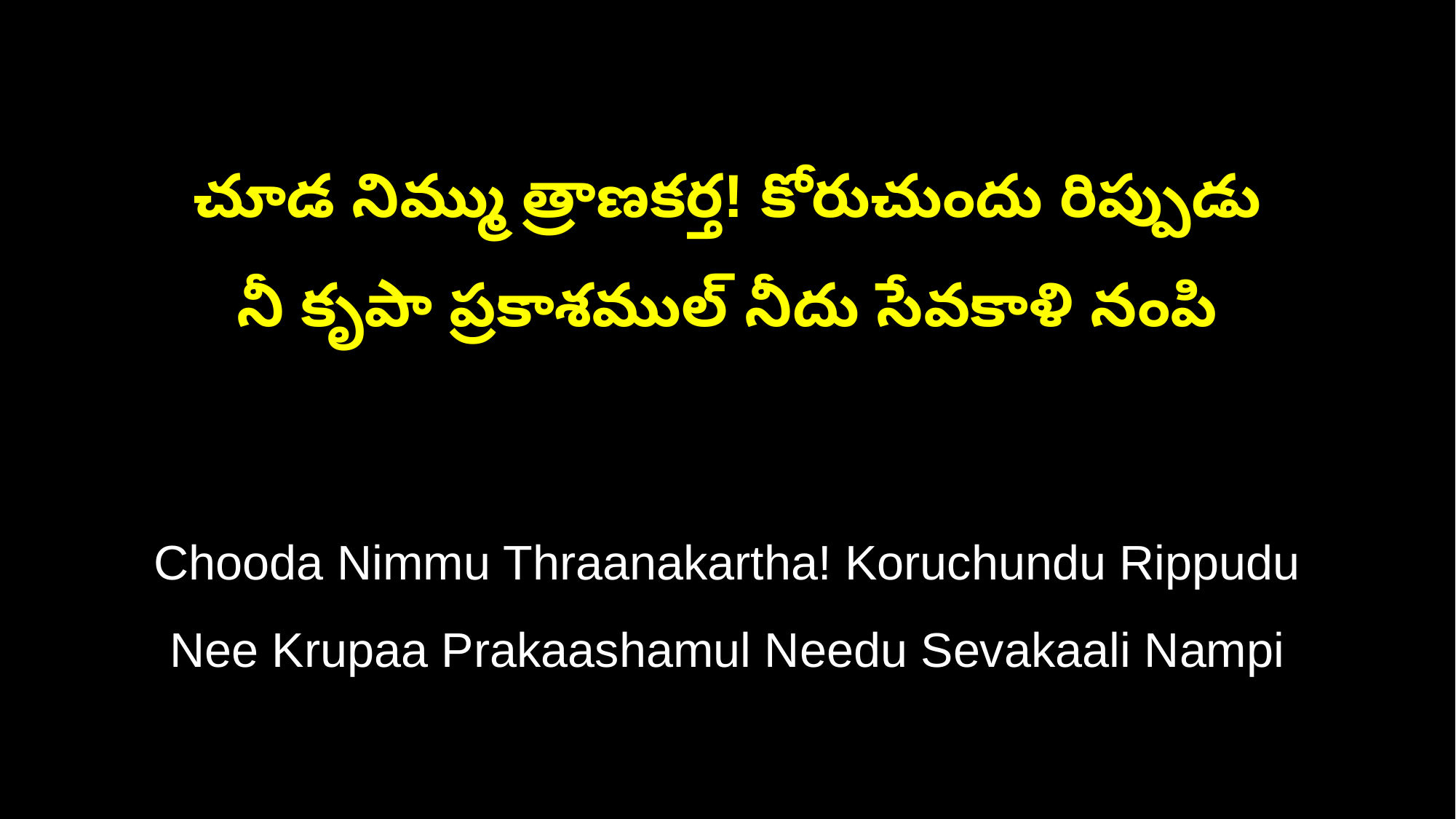

చూడ నిమ్ము త్రాణకర్త! కోరుచుందు రిప్పుడు
నీ కృపా ప్రకాశముల్‌ నీదు సేవకాళి నంపి
Chooda Nimmu Thraanakartha! Koruchundu Rippudu
Nee Krupaa Prakaashamul Needu Sevakaali Nampi